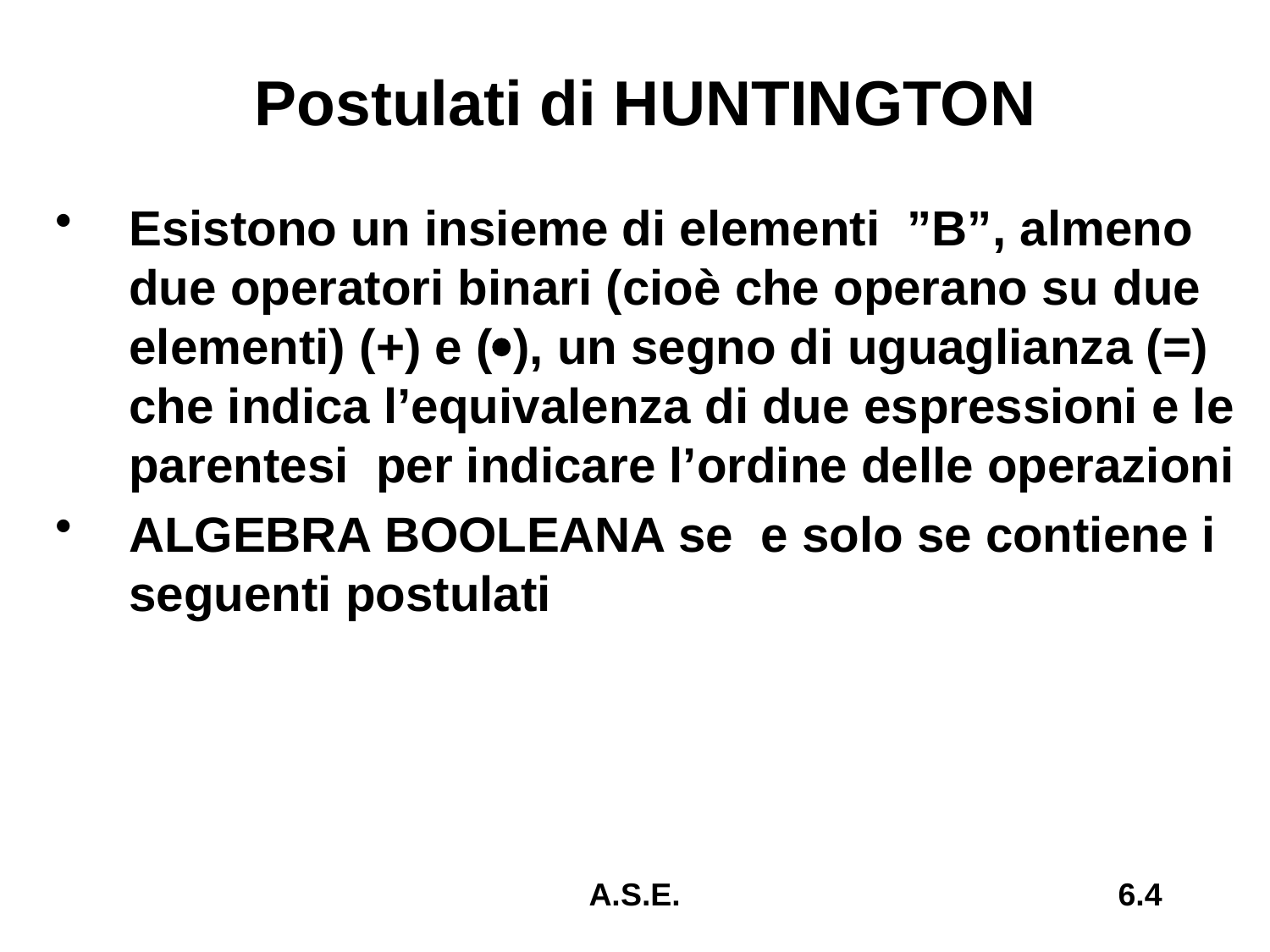

# Postulati di HUNTINGTON
Esistono un insieme di elementi  ”B”, almeno due operatori binari (cioè che operano su due elementi) (+) e (•), un segno di uguaglianza (=) che indica l’equivalenza di due espressioni e le parentesi  per indicare l’ordine delle operazioni
ALGEBRA BOOLEANA se  e solo se contiene i seguenti postulati
A.S.E.
6.4